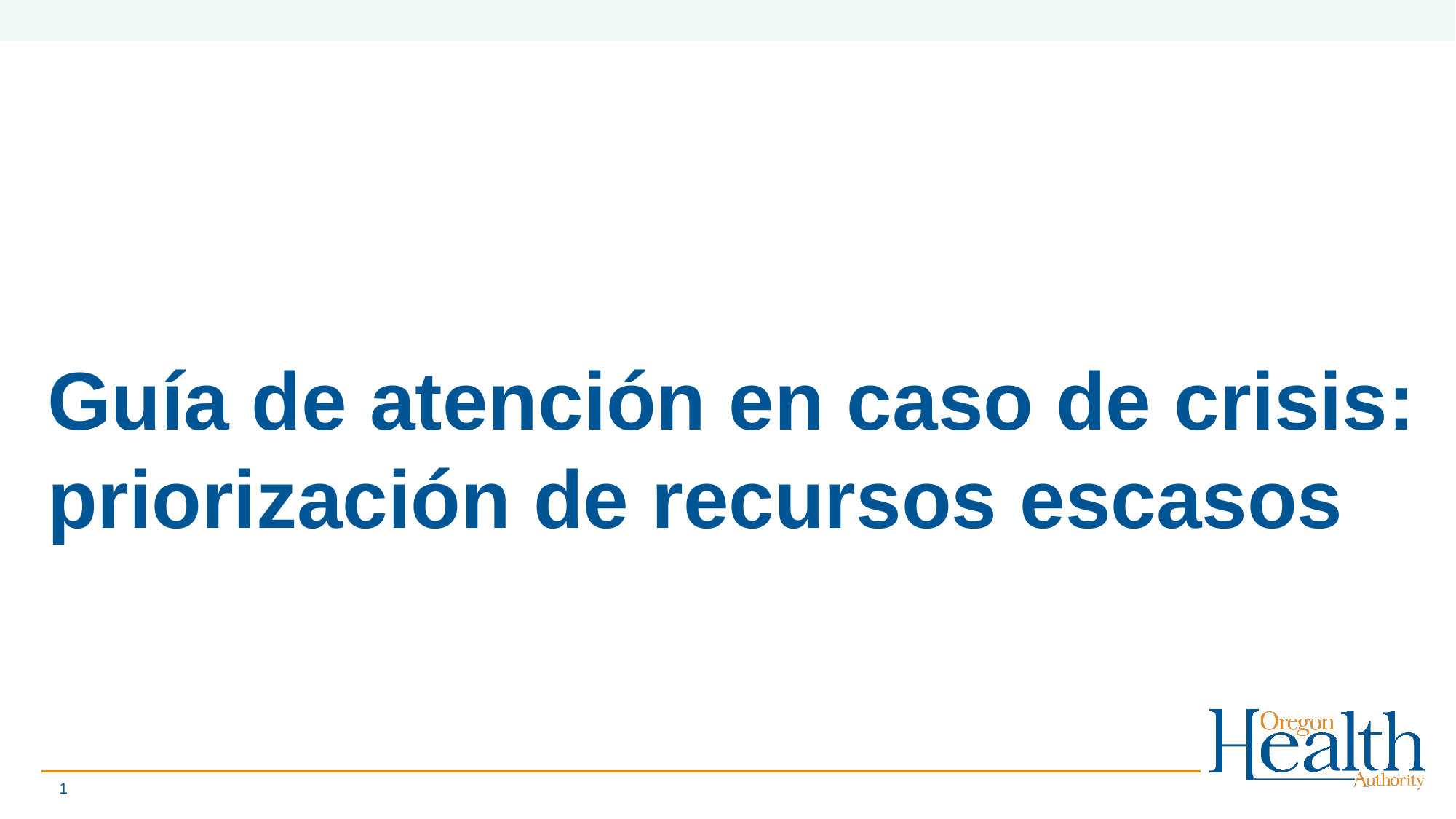

# Guía de atención en caso de crisis: priorización de recursos escasos
1